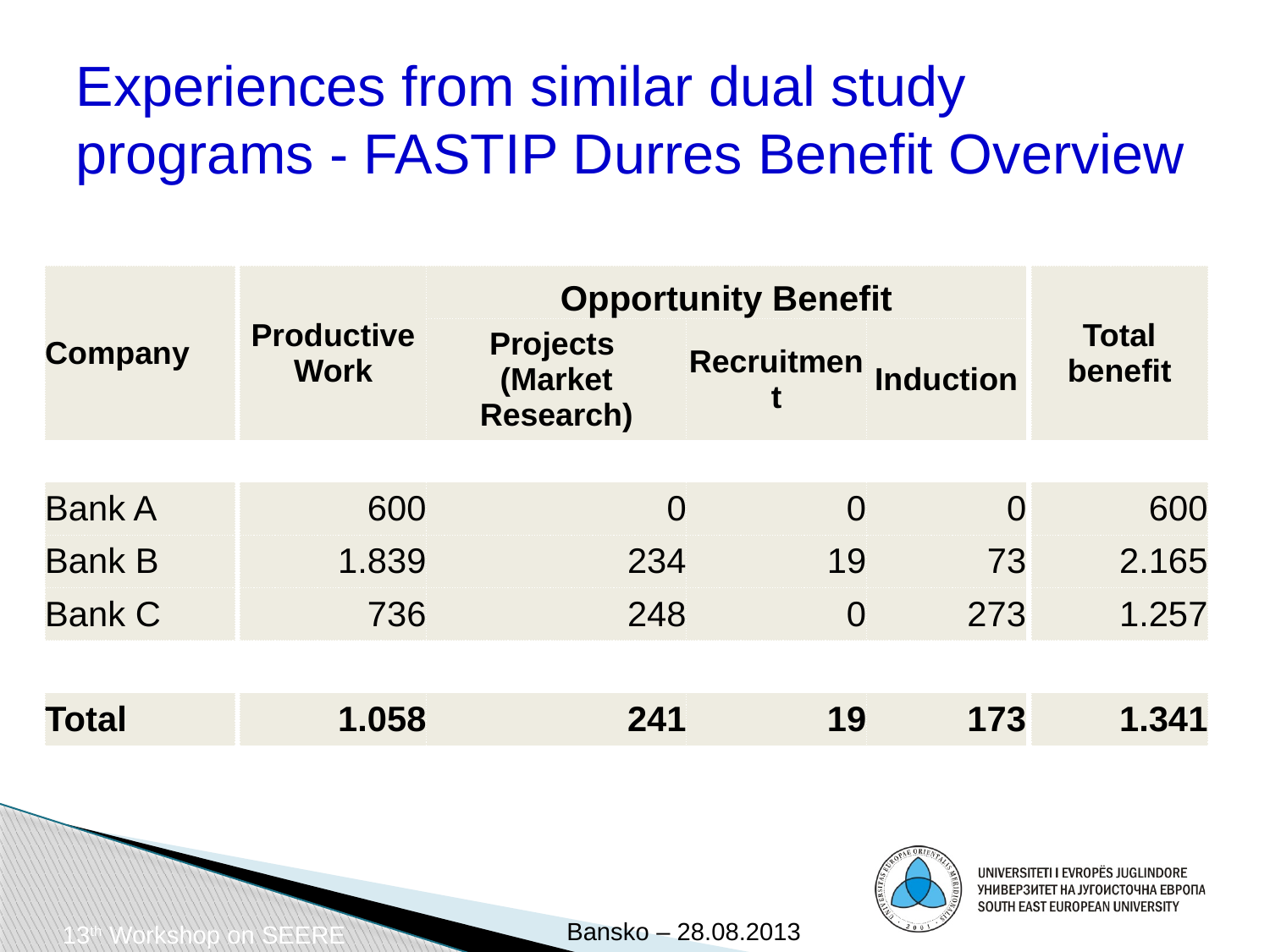

# Experiences from similar dual study programs - FASTIP Durres Benefit Overview
| Company |  | Productive Work | Opportunity Benefit |  |  |  | Total benefit |
| --- | --- | --- | --- | --- | --- | --- | --- |
|  |  |  | Projects (Market Research) | Recruitment | Induction |  |  |
|  |  |  |  |  |  |  |  |
| Bank A |  | 600 | 0 | 0 | 0 |  | 600 |
| Bank B |  | 1.839 | 234 | 19 | 73 |  | 2.165 |
| Bank C |  | 736 | 248 | 0 | 273 |  | 1.257 |
|  |  |  |  |  |  |  |  |
| Total |  | 1.058 | 241 | 19 | 173 |  | 1.341 |